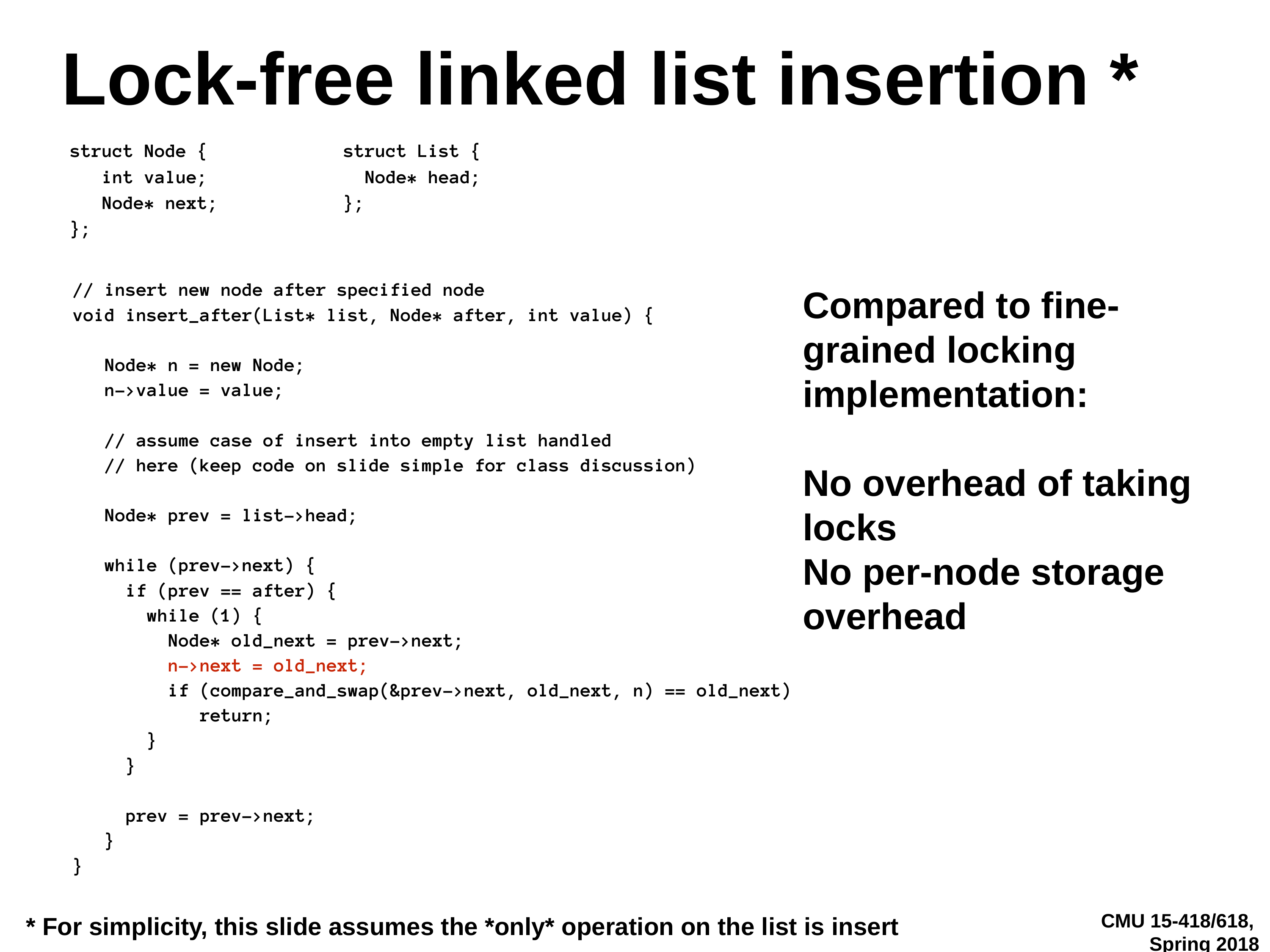

# Lock-free linked list insertion *
struct Node {
   int value;
   Node* next;
};
struct List {
  Node* head;
};
// insert new node after specified node
void insert_after(List* list, Node* after, int value) {

   Node* n = new Node;
   n->value = value;

   // assume case of insert into empty list handled
   // here (keep code on slide simple for class discussion)

   Node* prev = list->head;

   while (prev->next) {
     if (prev == after) {
       while (1) {
         Node* old_next = prev->next;
         n->next = old_next;
         if (compare_and_swap(&prev->next, old_next, n) == old_next)
            return;
       }
     }

     prev = prev->next;
   }
}
Compared to fine-grained locking implementation:

No overhead of taking locks
No per-node storage overhead
* For simplicity, this slide assumes the *only* operation on the list is insert